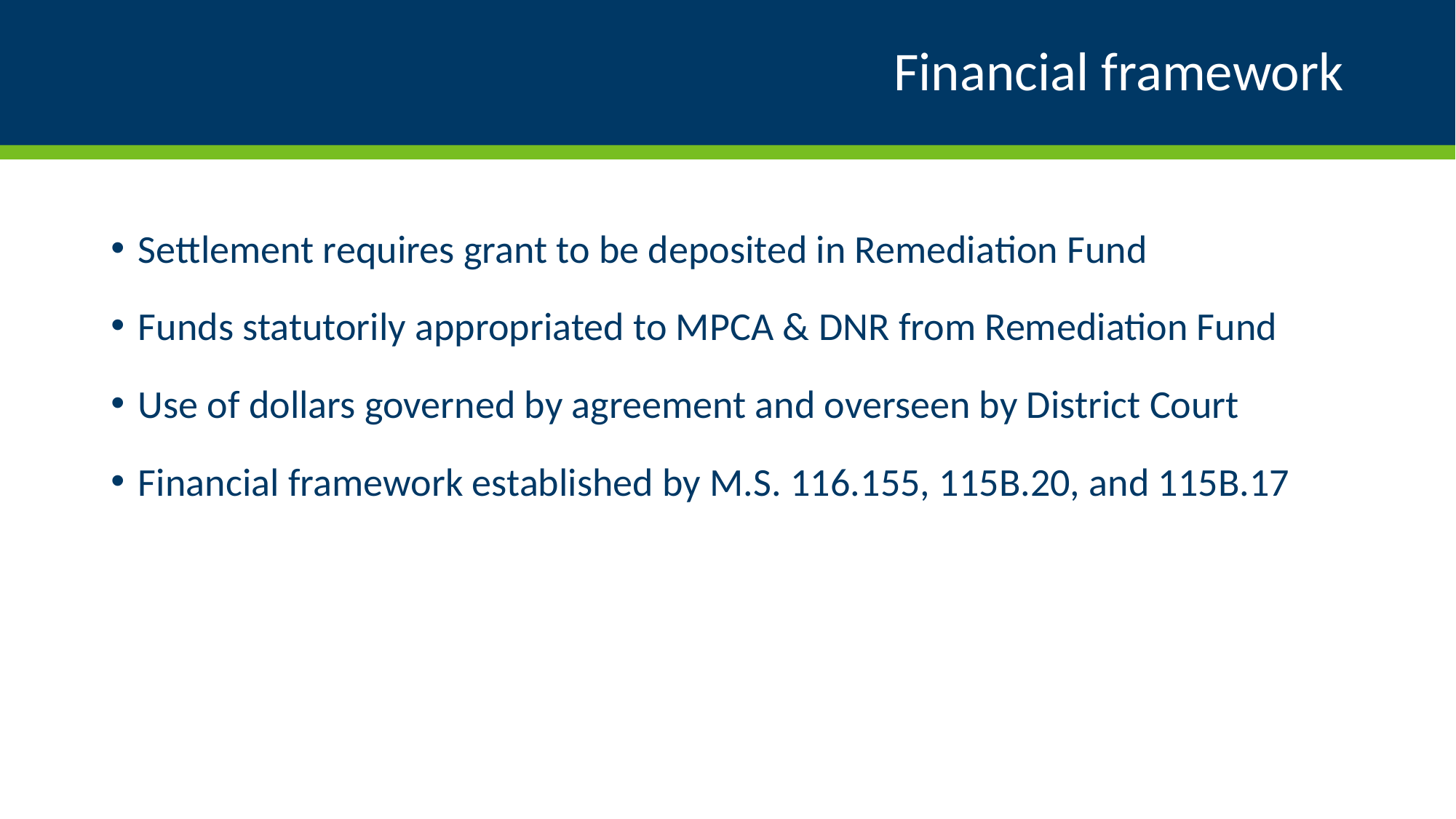

# Financial framework
Settlement requires grant to be deposited in Remediation Fund
Funds statutorily appropriated to MPCA & DNR from Remediation Fund
Use of dollars governed by agreement and overseen by District Court
Financial framework established by M.S. 116.155, 115B.20, and 115B.17